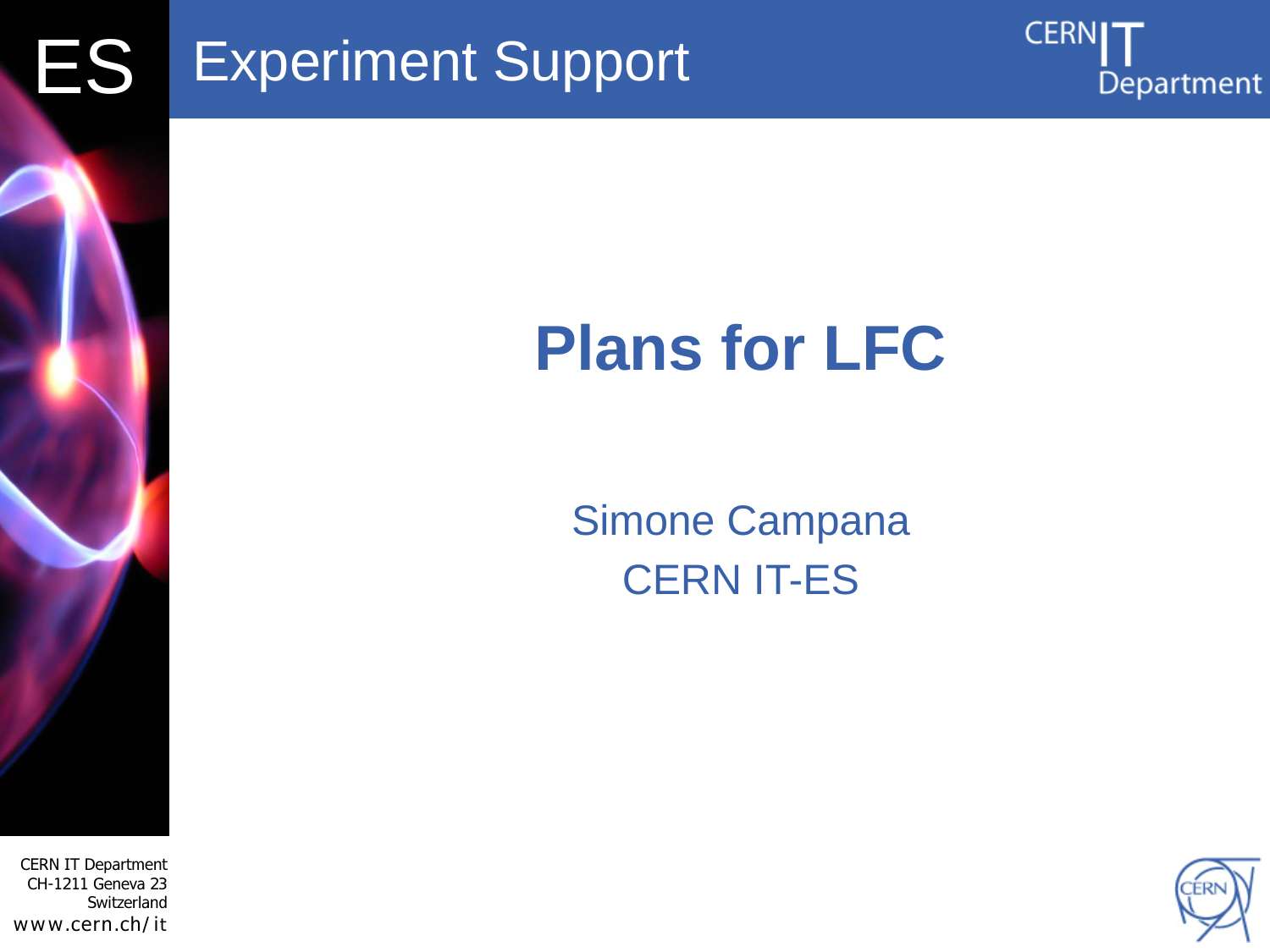

# Plans for LFC
Simone Campana
CERN IT-ES